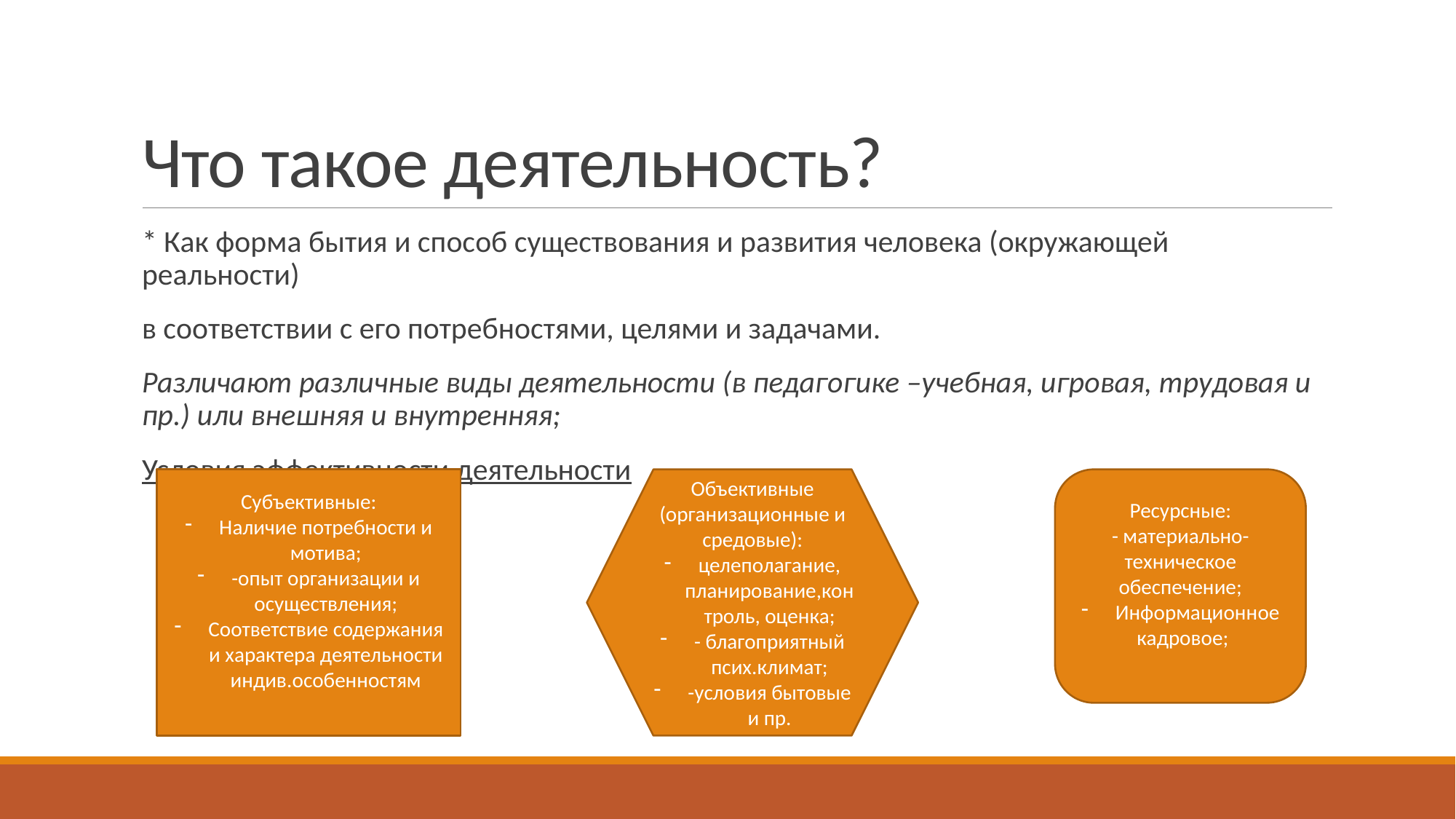

# Что такое деятельность?
* Как форма бытия и способ существования и развития человека (окружающей реальности)
в соответствии с его потребностями, целями и задачами.
Различают различные виды деятельности (в педагогике –учебная, игровая, трудовая и пр.) или внешняя и внутренняя;
Условия эффективности деятельности

Субъективные:
Наличие потребности и мотива;
-опыт организации и осуществления;
Соответствие содержания и характера деятельности индив.особенностям

Ресурсные:
- материально-техническое обеспечение;
Информационное
 кадровое;

Объективные (организационные и средовые):
целеполагание, планирование,контроль, оценка;
- благоприятный псих.климат;
-условия бытовые и пр.